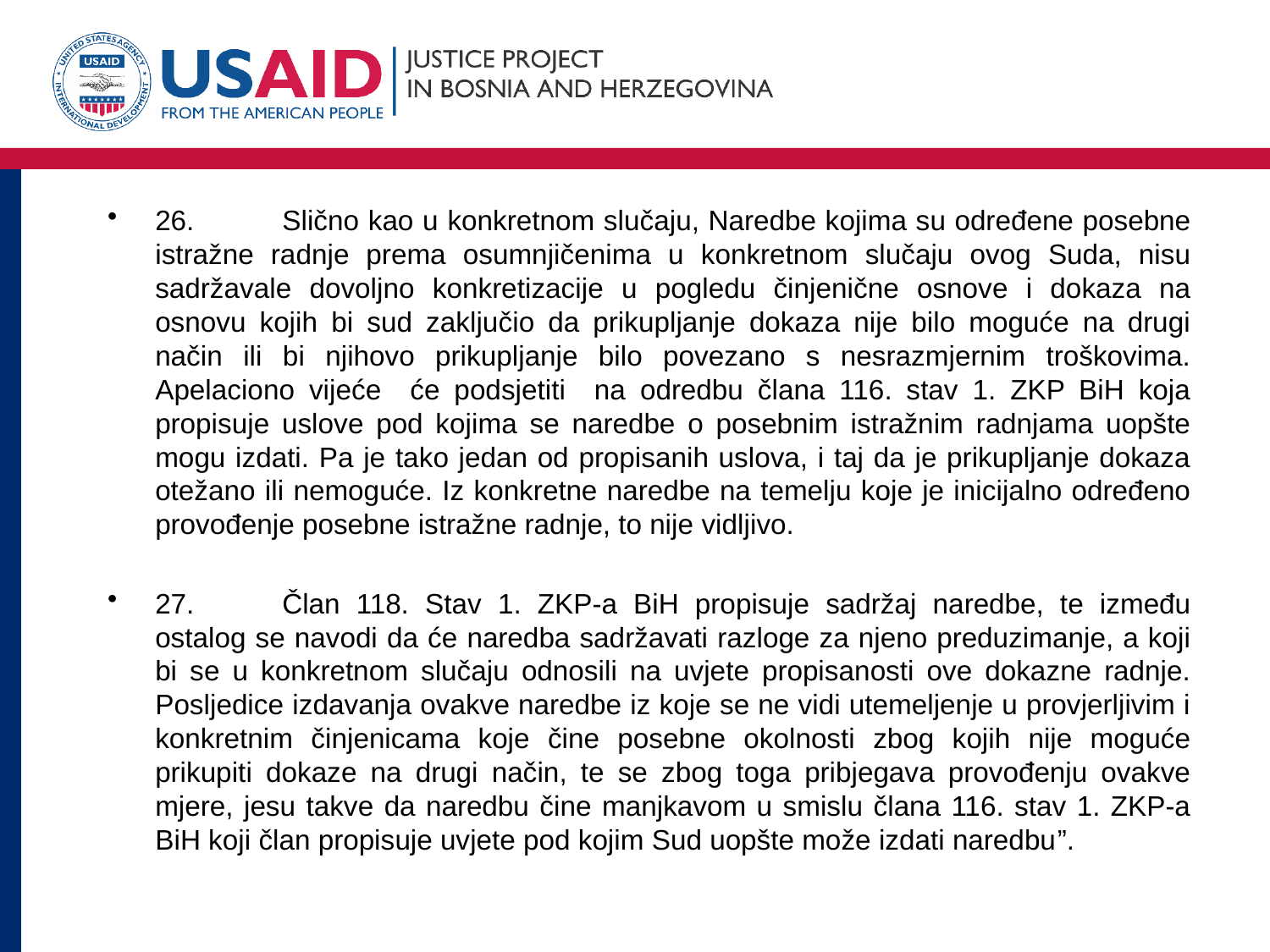

#
26.	Slično kao u konkretnom slučaju, Naredbe kojima su određene posebne istražne radnje prema osumnjičenima u konkretnom slučaju ovog Suda, nisu sadržavale dovoljno konkretizacije u pogledu činjenične osnove i dokaza na osnovu kojih bi sud zaključio da prikupljanje dokaza nije bilo moguće na drugi način ili bi njihovo prikupljanje bilo povezano s nesrazmjernim troškovima. Apelaciono vijeće  će podsjetiti  na odredbu člana 116. stav 1. ZKP BiH koja propisuje uslove pod kojima se naredbe o posebnim istražnim radnjama uopšte mogu izdati. Pa je tako jedan od propisanih uslova, i taj da je prikupljanje dokaza otežano ili nemoguće. Iz konkretne naredbe na temelju koje je inicijalno određeno provođenje posebne istražne radnje, to nije vidljivo.

27.	Član 118. Stav 1. ZKP-a BiH propisuje sadržaj naredbe, te između ostalog se navodi da će naredba sadržavati razloge za njeno preduzimanje, a koji bi se u konkretnom slučaju odnosili na uvjete propisanosti ove dokazne radnje. Posljedice izdavanja ovakve naredbe iz koje se ne vidi utemeljenje u provjerljivim i konkretnim činjenicama koje čine posebne okolnosti zbog kojih nije moguće prikupiti dokaze na drugi način, te se zbog toga pribjegava provođenju ovakve mjere, jesu takve da naredbu čine manjkavom u smislu člana 116. stav 1. ZKP-a BiH koji član propisuje uvjete pod kojim Sud uopšte može izdati naredbu”.